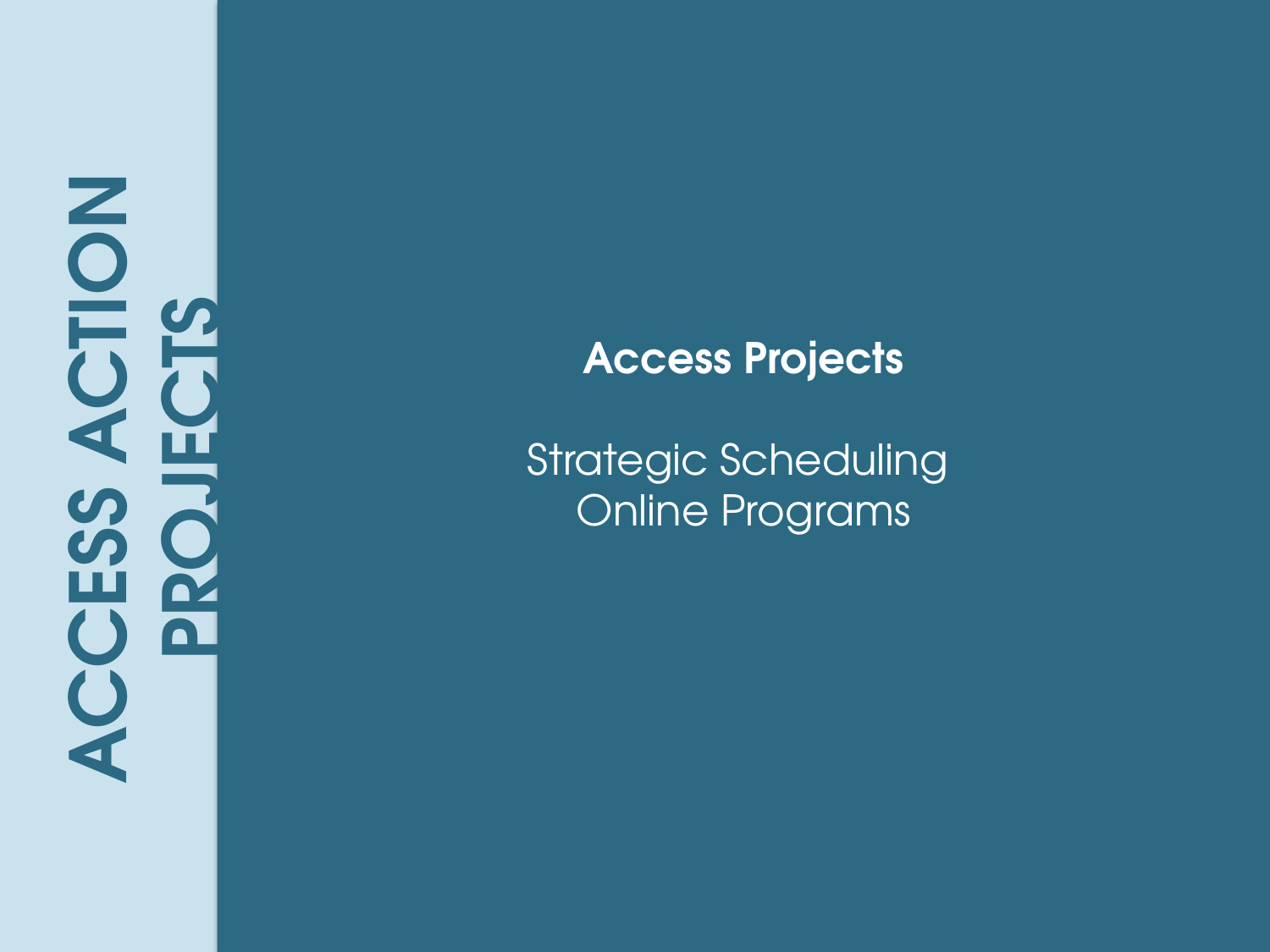

Access Projects

Strategic Scheduling
Online Programs

ACCESS ACTION PROJECTS